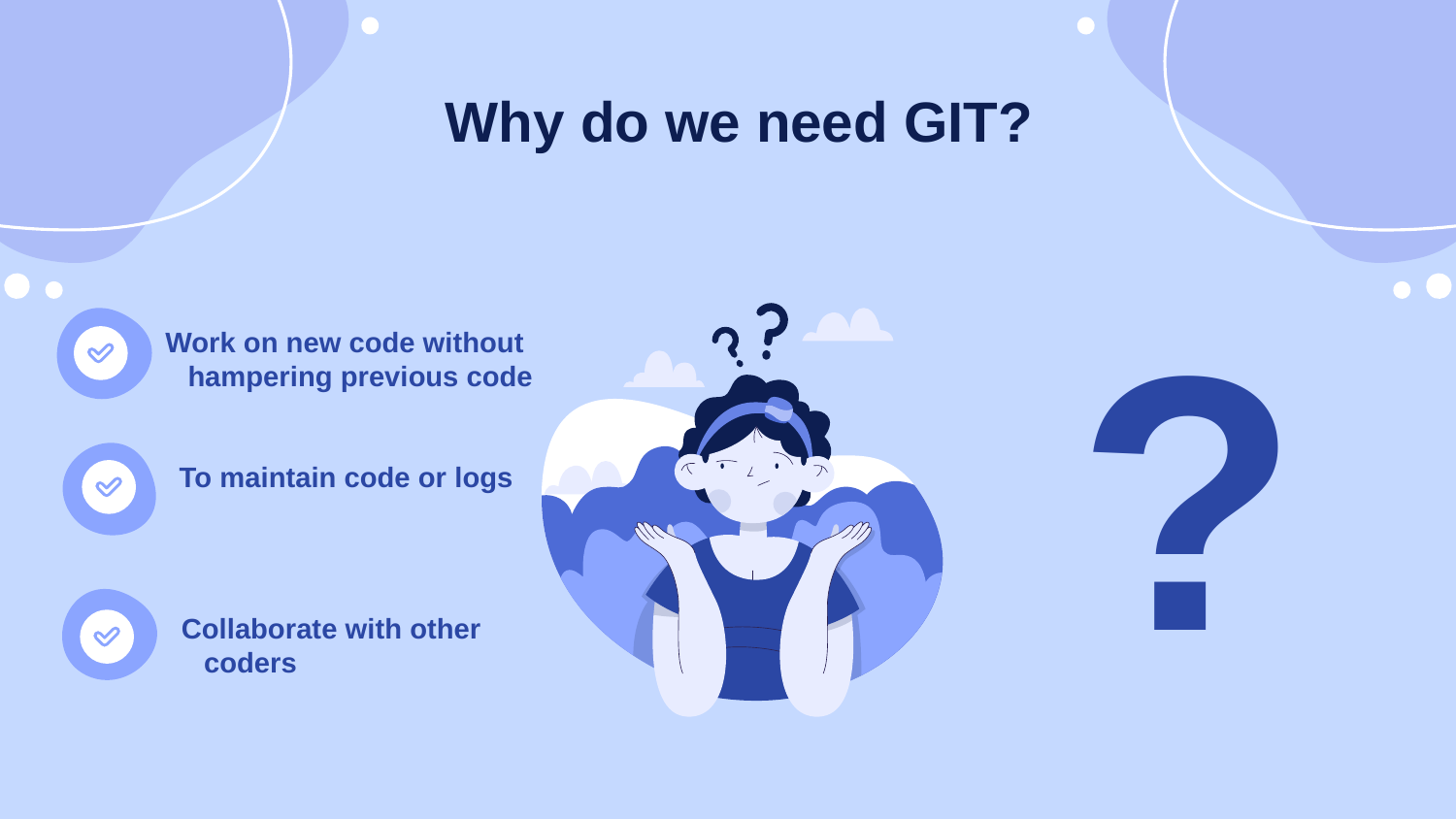

# Why do we need GIT?
    ?

    Work on new code without hampering previous code

    To maintain code or logs

    Collaborate with other coders